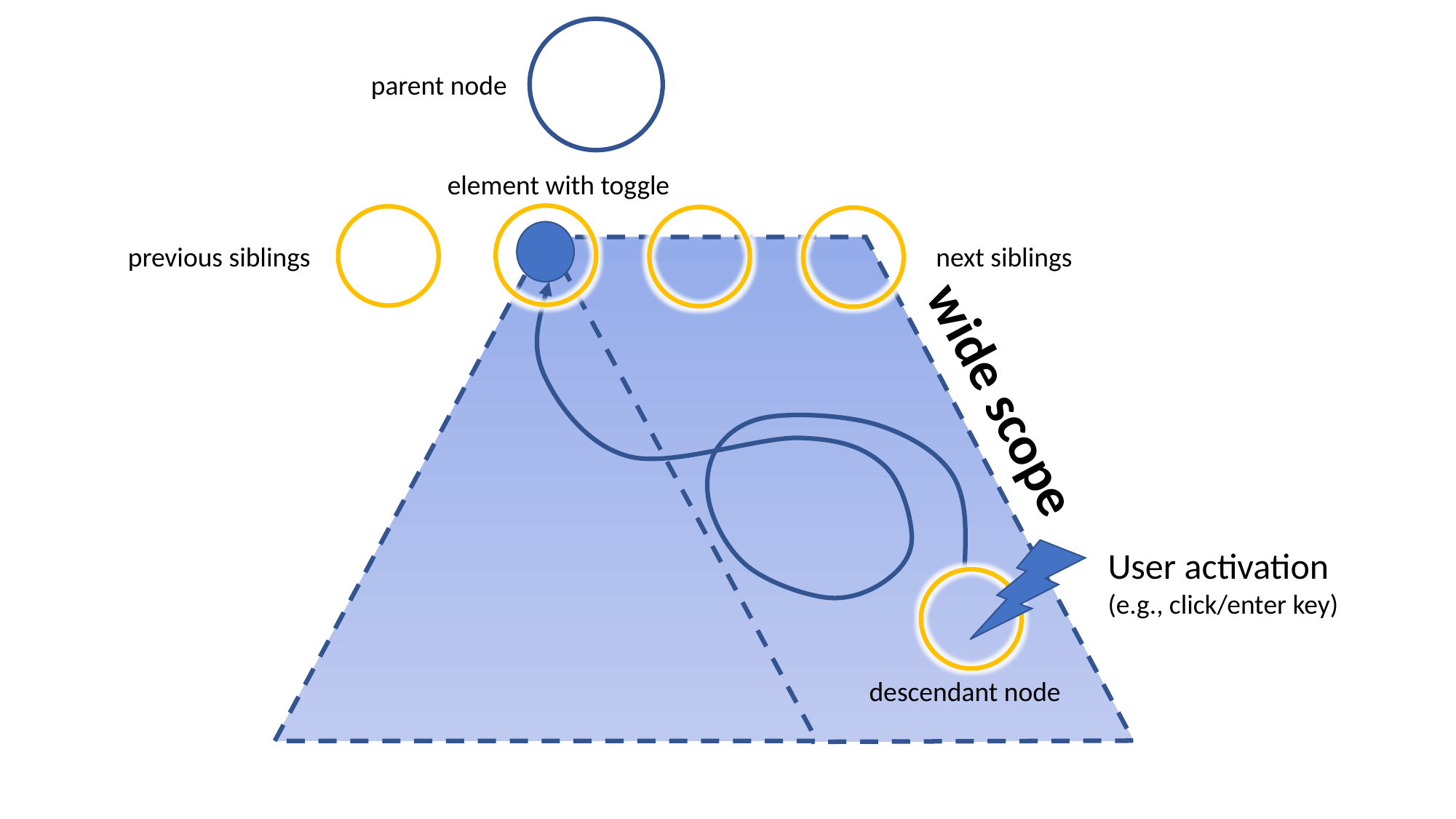

parent node
element with toggle

previous siblings
next siblings

wide scope
User activation
(e.g., click/enter key)

descendant node